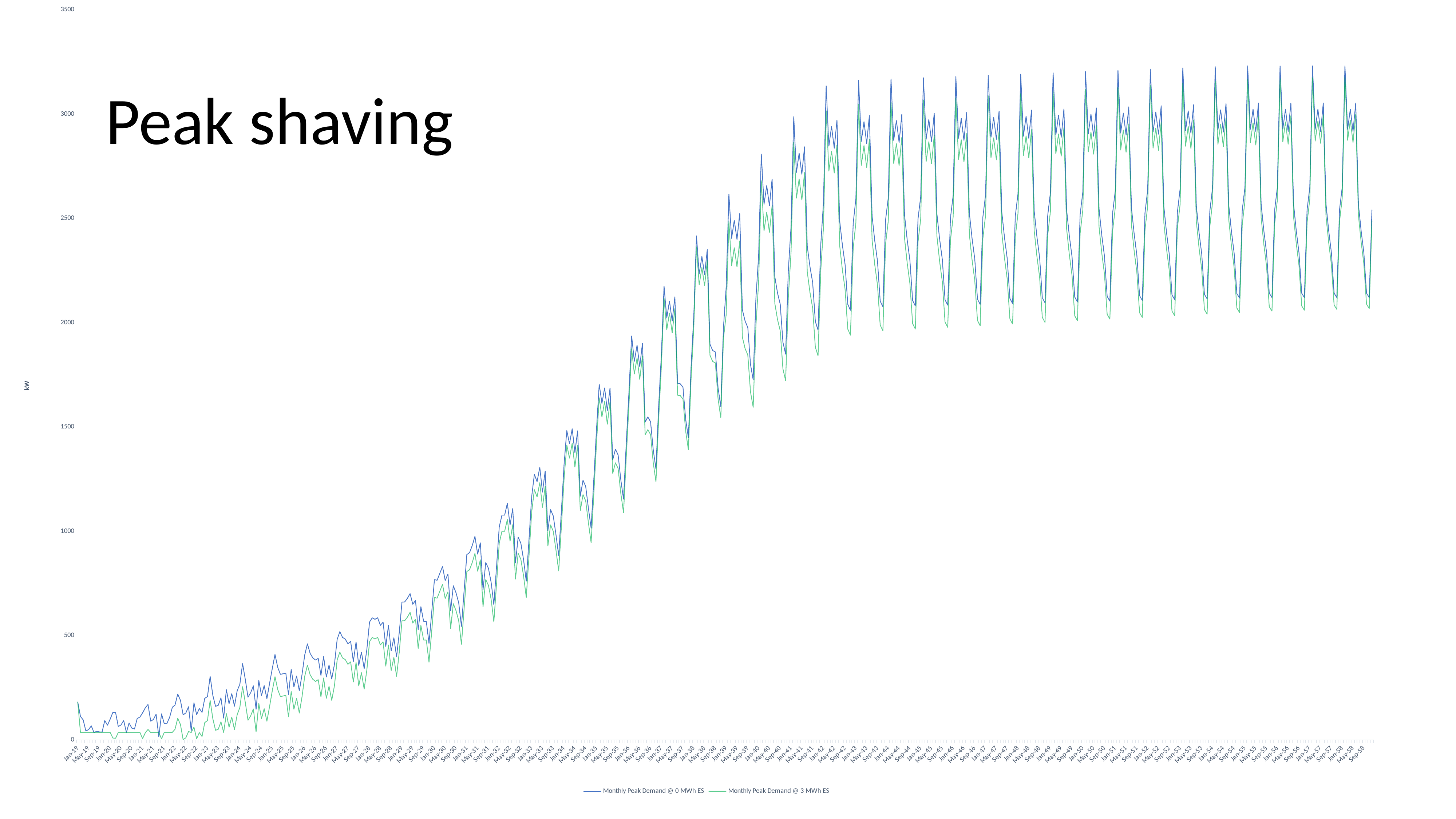

### Chart: Peak Shaving

| Category | Monthly Peak Demand @ 0 MWh ES | Monthly Peak Demand @ 3 MWh ES |
|---|---|---|
| 43466 | 181.12364739952156 | 181.12364739952156 |
| 43497 | 112.15760885952814 | 35.0 |
| 43525 | 95.44508114244297 | 35.0 |
| 43556 | 42.24560268911683 | 35.0 |
| 43586 | 48.7543179607766 | 35.0 |
| 43617 | 66.6768794748988 | 35.0 |
| 43647 | 35.0 | 35.0 |
| 43678 | 40.355038350474864 | 35.0 |
| 43709 | 37.76073863773006 | 35.0 |
| 43739 | 37.13572713411011 | 35.0 |
| 43770 | 92.31488445917016 | 35.0 |
| 43800 | 69.73896559598843 | 35.0 |
| 43831 | 99.20629797382698 | 35.0 |
| 43862 | 131.65914354606787 | 8.404881819364341 |
| 43891 | 130.39050143146878 | 7.144794357651944 |
| 43922 | 63.70442646020269 | 35.0 |
| 43952 | 71.01104943443949 | 35.0 |
| 43983 | 92.31641506924261 | 35.0 |
| 44013 | 35.0 | 35.0 |
| 44044 | 80.48483723967821 | 35.0 |
| 44075 | 56.11261579700183 | 35.0 |
| 44105 | 51.71898843006099 | 35.0 |
| 44136 | 102.18393009479429 | 35.0 |
| 44166 | 108.77441771478907 | 35.0 |
| 44197 | 129.1045005972091 | 5.926434351091653 |
| 44228 | 153.20090304540693 | 33.53579909880633 |
| 44256 | 169.16928091579243 | 49.58848664759285 |
| 44287 | 89.14497318033871 | 35.0 |
| 44317 | 97.3975570517016 | 35.0 |
| 44348 | 122.71341213342447 | 35.0 |
| 44378 | 14.875721078334005 | 35.0 |
| 44409 | 124.22781282363269 | 4.2635503277096936 |
| 44440 | 77.99210104827043 | 35.0 |
| 44470 | 78.9071402633063 | 35.0 |
| 44501 | 107.36843291227154 | 35.0 |
| 44531 | 155.8274981332166 | 35.76360595908037 |
| 44562 | 166.57266758627316 | 50.5887462141832 |
| 44593 | 219.30562425161256 | 103.15686187667517 |
| 44621 | 189.46835588417824 | 73.49350095693005 |
| 44652 | 119.6648043528988 | 0.6388077555268813 |
| 44682 | 128.6056809452476 | 9.579684347875672 |
| 44713 | 158.66486369081602 | 39.638867093444084 |
| 44743 | 42.91787840213187 | 35.0 |
| 44774 | 177.30645107387798 | 60.70937829338189 |
| 44805 | 120.70415927723036 | 4.732076193664105 |
| 44835 | 149.9257420362231 | 34.36697152422507 |
| 44866 | 131.12868763557546 | 15.64338903459175 |
| 44896 | 198.778349457001 | 82.25752199419215 |
| 44927 | 206.9830653573008 | 92.10913840867447 |
| 44958 | 303.46984560002426 | 188.59591865139794 |
| 44986 | 212.79731072044797 | 100.36040190468862 |
| 45017 | 160.23203161050972 | 45.35810466188335 |
| 45047 | 165.3728687959619 | 50.49894184733552 |
| 45078 | 201.0203022114197 | 86.14637526279336 |
| 45108 | 103.72885113604218 | 35.0 |
| 45139 | 240.49511772104327 | 125.62119077241691 |
| 45170 | 172.66566883126805 | 60.168143622316016 |
| 45200 | 221.0592311431703 | 108.90930985902496 |
| 45231 | 160.72296059343674 | 48.89033575860324 |
| 45261 | 235.01109061639832 | 120.13716366777193 |
| 45292 | 266.4593708681344 | 155.73751356825358 |
| 45323 | 365.51684252919455 | 254.7949852293137 |
| 45352 | 290.1740921164142 | 179.45223481653332 |
| 45383 | 204.2764175713576 | 93.55456027147676 |
| 45413 | 225.76164679893608 | 115.03978949905525 |
| 45444 | 258.7078431774973 | 147.9859858776164 |
| 45474 | 145.8733629034849 | 37.89857466222153 |
| 45505 | 285.43751433005053 | 174.7156570301697 |
| 45536 | 211.8540259540349 | 101.13216865415404 |
| 45566 | 259.8158652160272 | 149.09400791614635 |
| 45597 | 197.14742699591383 | 88.90984941522508 |
| 45627 | 270.5433173297202 | 159.82146002983933 |
| 45658 | 341.61072525494296 | 235.0409376038077 |
| 45689 | 409.2304825474221 | 302.6606948962868 |
| 45717 | 347.6647832324432 | 241.09499558130793 |
| 45748 | 313.8335446210376 | 207.26375696990235 |
| 45778 | 316.47752370414617 | 209.90773605301084 |
| 45809 | 319.7435547865139 | 213.17376713537863 |
| 45839 | 216.67339202797288 | 110.10360437683755 |
| 45870 | 338.0429968884874 | 231.47320923735205 |
| 45901 | 253.10956918686324 | 146.53978153572794 |
| 45931 | 305.55620257272943 | 198.98641492159416 |
| 45962 | 234.66056567458796 | 128.09077802345266 |
| 45992 | 312.5282208851758 | 205.9584332340405 |
| 46023 | 406.4172034429284 | 303.9994854405386 |
| 46054 | 460.1762146109101 | 357.7584966085203 |
| 46082 | 414.32789446036054 | 311.9101764579708 |
| 46113 | 392.5064477678371 | 290.0887297654474 |
| 46143 | 382.37616639652725 | 279.9584483941375 |
| 46174 | 390.54041266526133 | 288.1226946628716 |
| 46204 | 308.6563739029004 | 206.23865590051068 |
| 46235 | 399.0573269196912 | 296.6396089173015 |
| 46266 | 301.24185517184264 | 198.82413716945294 |
| 46296 | 358.87426935281906 | 256.4565513504294 |
| 46327 | 291.46935781928437 | 189.05163981689466 |
| 46357 | 361.5038683822616 | 259.08615037987187 |
| 46388 | 480.85738210867606 | 382.5917337550318 |
| 46419 | 518.6847397959938 | 420.41909144234955 |
| 46447 | 490.8263898149055 | 392.56074146126133 |
| 46478 | 482.8241958395158 | 384.55854748587166 |
| 46508 | 460.1563903172524 | 361.8907419636082 |
| 46539 | 471.7866998579895 | 373.5210515043452 |
| 46569 | 375.4264425415442 | 277.16079418789997 |
| 46600 | 469.0764755099496 | 370.8108271563053 |
| 46631 | 356.52846252561125 | 258.26281417196697 |
| 46661 | 420.10914604912233 | 321.8434976954781 |
| 46692 | 341.39199077938446 | 243.12634242574018 |
| 46722 | 433.3184642484014 | 335.0528158947572 |
| 46753 | 564.8517624983641 | 470.73818379346545 |
| 46784 | 584.7668642037726 | 490.6532854988739 |
| 46813 | 577.5992051245696 | 483.48562641967095 |
| 46844 | 585.0416638387835 | 490.92808513388485 |
| 46874 | 548.8541594931254 | 454.74058078822674 |
| 46905 | 563.919435400896 | 469.80585669599736 |
| 46935 | 447.088058608921 | 352.9744799040224 |
| 46966 | 548.4822291174273 | 454.36865041252867 |
| 46997 | 426.22483832028746 | 332.11125961538886 |
| 47027 | 489.2591898629637 | 395.1456111580651 |
| 47058 | 397.94786830639526 | 303.83428960149666 |
| 47088 | 516.0541940013233 | 421.94061529642454 |
| 47119 | 660.4141018131049 | 570.4525927569517 |
| 47150 | 660.9616023248425 | 571.0000932686894 |
| 47178 | 678.0588844742539 | 588.0973754181008 |
| 47209 | 700.8756898710932 | 610.9141808149401 |
| 47239 | 649.7139639560106 | 559.7524548998575 |
| 47270 | 668.0534715819873 | 578.0919625258342 |
| 47300 | 528.1082625726874 | 438.14675351653426 |
| 47331 | 638.2247183495566 | 548.2632092934034 |
| 47362 | 568.3680773587985 | 478.4065683026453 |
| 47392 | 567.8491063554152 | 477.8875972992621 |
| 47423 | 461.9543557580117 | 371.9928467018585 |
| 47453 | 609.6043059243187 | 519.6427968681655 |
| 47484 | 768.1106923454927 | 682.3012529380852 |
| 47515 | 764.9438850393326 | 679.1344456319251 |
| 47543 | 797.8633073282477 | 712.0538679208402 |
| 47574 | 830.8728281808408 | 745.0633887734331 |
| 47604 | 763.3172042204598 | 677.5077648130523 |
| 47635 | 794.9711678064687 | 709.161728399061 |
| 47665 | 618.8122234422158 | 533.0027840348083 |
| 47696 | 738.6539879285497 | 652.8445485211422 |
| 47727 | 704.8640819956964 | 619.0546425882889 |
| 47757 | 656.3192306155262 | 570.5097912081186 |
| 47788 | 543.613344097491 | 457.80390469008347 |
| 47818 | 714.3471808727886 | 628.5377414653809 |
| 47849 | 888.2728311726983 | 806.6154614140363 |
| 47880 | 896.9851599658733 | 815.3277902072113 |
| 47908 | 931.0219269205154 | 849.3645571618531 |
| 47939 | 975.2750111124575 | 893.6176413537955 |
| 47969 | 889.994956151364 | 808.3375863927021 |
| 48000 | 944.4923845601483 | 862.8350148014861 |
| 48030 | 719.3039655951762 | 637.6465958365142 |
| 48061 | 849.8736980056875 | 768.2163282470254 |
| 48092 | 822.4241361147648 | 740.7667663561028 |
| 48122 | 754.9130502323823 | 673.2556804737202 |
| 48153 | 646.9664881250776 | 565.3091183664155 |
| 48183 | 830.4062681315598 | 748.7488983728977 |
| 48214 | 1020.9375438413446 | 943.4322437314282 |
| 48245 | 1077.2365362005692 | 999.7312360906527 |
| 48274 | 1077.4348054522127 | 999.9295053422966 |
| 48305 | 1133.9503230788544 | 1056.4450229689378 |
| 48335 | 1029.7657142576468 | 952.2604141477303 |
| 48366 | 1109.1766383575025 | 1031.6713382475862 |
| 48396 | 848.199344483764 | 770.6940443738475 |
| 48427 | 971.6888685780415 | 894.183568468125 |
| 48458 | 942.1325283576128 | 864.6272282476962 |
| 48488 | 863.6289330617634 | 786.123632951847 |
| 48519 | 760.2982482929432 | 682.7929481830266 |
| 48549 | 957.5953596805003 | 880.0900595705839 |
| 48580 | 1165.7906764578463 | 1092.4374459966755 |
| 48611 | 1272.8635003717684 | 1199.5102699105973 |
| 48639 | 1237.6328539226552 | 1164.279623461484 |
| 48670 | 1306.3283891465333 | 1232.975158685362 |
| 48700 | 1187.4831112993988 | 1114.1298808382278 |
| 48731 | 1288.5318488212854 | 1215.1786183601146 |
| 48761 | 1002.6652102149138 | 929.3119797537429 |
| 48792 | 1103.5581141903879 | 1030.204883729217 |
| 48823 | 1073.024812061622 | 999.6715816004511 |
| 48853 | 982.1741191902111 | 908.8208887290402 |
| 48884 | 883.1395487718864 | 809.7863183107155 |
| 48914 | 1095.3683771426315 | 1022.0151466814605 |
| 48945 | 1322.1890342086365 | 1252.987873396211 |
| 48976 | 1482.6120279573531 | 1413.4108671449276 |
| 49004 | 1419.8308474596543 | 1350.6296866472287 |
| 49035 | 1491.3450464051166 | 1422.143885592691 |
| 49065 | 1376.8664731981723 | 1307.6653123857468 |
| 49096 | 1481.5601117324486 | 1412.358950920023 |
| 49126 | 1167.8319725349534 | 1098.6308117225278 |
| 49157 | 1244.5540632783411 | 1175.3529024659158 |
| 49188 | 1214.4988544263836 | 1145.297693613958 |
| 49218 | 1109.9240707297593 | 1040.7229099173337 |
| 49249 | 1014.664516823536 | 945.4633560111106 |
| 49279 | 1247.5218016735068 | 1178.3206408610815 |
| 49310 | 1488.7549722787578 | 1423.7058811150775 |
| 49341 | 1704.6192856937387 | 1639.5701945300589 |
| 49369 | 1612.92942819557 | 1547.8803370318901 |
| 49400 | 1687.401240919282 | 1622.3521497556019 |
| 49430 | 1578.1929523624895 | 1513.1438611988099 |
| 49461 | 1686.7111725139519 | 1621.6620813502716 |
| 49491 | 1342.131183940432 | 1277.082092776752 |
| 49522 | 1393.335810134501 | 1328.2867189708209 |
| 49553 | 1365.5542556769815 | 1300.5051645133015 |
| 49583 | 1245.8905154193646 | 1180.8414242556848 |
| 49614 | 1153.6635136304137 | 1088.614422466734 |
| 49644 | 1419.2977342746726 | 1354.2486431109928 |
| 49675 | 1664.0794874829855 | 1603.1824659680515 |
| 49706 | 1936.3907337240837 | 1875.4937122091494 |
| 49735 | 1814.811249611562 | 1753.914228096628 |
| 49766 | 1892.3410359499055 | 1831.444014434971 |
| 49796 | 1789.382103548173 | 1728.4850820332383 |
| 49827 | 1901.8546837172835 | 1840.9576622023494 |
| 49857 | 1523.4961808618143 | 1462.5991593468798 |
| 49888 | 1548.137127632557 | 1487.2401061176224 |
| 49919 | 1524.7664952828743 | 1463.8694737679398 |
| 49949 | 1388.7015528601203 | 1327.8045313451858 |
| 49980 | 1298.5304641783296 | 1237.633442663395 |
| 50010 | 1599.933608912684 | 1539.0365873977496 |
| 50041 | 1845.984487639803 | 1789.239535773614 |
| 50072 | 2174.8043776400127 | 2118.059425773824 |
| 50100 | 2022.8118602263023 | 1966.0669083601133 |
| 50131 | 2103.4531693205463 | 2046.7082174543575 |
| 50161 | 2007.7797766484264 | 1951.0348247822376 |
| 50192 | 2124.275962881719 | 2067.53101101553 |
| 50222 | 1709.37047955197 | 1652.6255276857812 |
| 50253 | 1706.773733241387 | 1650.0287813751982 |
| 50284 | 1690.277072697227 | 1633.532120831038 |
| 50314 | 1536.5969723546896 | 1479.8520204885006 |
| 50345 | 1447.2675876837154 | 1390.5226358175266 |
| 50375 | 1787.2429773949552 | 1730.4980255287664 |
| 50406 | 2031.9007749686498 | 1979.3078927512063 |
| 50437 | 2416.1461340161363 | 2363.5532517986926 |
| 50465 | 2233.7476146079334 | 2181.15473239049 |
| 50496 | 2317.4997270931085 | 2264.906844875665 |
| 50526 | 2230.18030003863 | 2177.5874178211866 |
| 50557 | 2350.69916210307 | 2298.106279885627 |
| 50587 | 1896.7414284036404 | 1844.1485461861969 |
| 50618 | 1866.6721301933355 | 1814.079247975892 |
| 50649 | 1859.8027275735576 | 1807.209845356114 |
| 50679 | 1687.4414315675547 | 1634.8485493501112 |
| 50710 | 1597.5099472376594 | 1544.917065020216 |
| 50740 | 1978.562383592457 | 1925.9695013750136 |
| 50771 | 2170.4754323595657 | 2038.9932268159573 |
| 50802 | 2616.4873195804034 | 2485.005114036795 |
| 50830 | 2404.2810569079934 | 2272.7988513643845 |
| 50861 | 2491.082765615621 | 2359.600560072013 |
| 50891 | 2398.9490369138307 | 2267.4668313702223 |
| 50922 | 2523.411425931656 | 2391.9292203880477 |
| 50952 | 2061.716344797262 | 1930.234139253654 |
| 50983 | 2007.6455449739044 | 1876.163339430296 |
| 51014 | 1976.736944866877 | 1845.2547393232687 |
| 51044 | 1799.0659157241296 | 1667.583710180521 |
| 51075 | 1726.0868045326442 | 1594.6045989890356 |
| 51105 | 2116.861545355067 | 1985.3793398114585 |
| 51136 | 2319.903161404912 | 2192.5730255100493 |
| 51167 | 2808.537225107046 | 2681.207089212184 |
| 51196 | 2567.7568364418707 | 2440.426700547008 |
| 51227 | 2657.481931395651 | 2530.151795500788 |
| 51257 | 2560.7331447668603 | 2433.4030088719974 |
| 51288 | 2688.9758547242186 | 2561.6457188293557 |
| 51318 | 2219.863642460614 | 2092.533506565751 |
| 51349 | 2142.7846623457112 | 2015.454526450848 |
| 51380 | 2088.831746146816 | 1961.501610251953 |
| 51410 | 1906.0707314156768 | 1778.7405955208135 |
| 51441 | 1849.3424058552844 | 1722.0122699604215 |
| 51471 | 2249.4370858067973 | 2122.1069499119344 |
| 51502 | 2459.4350136685466 | 2336.256947422429 |
| 51533 | 2987.868592962181 | 2864.6905267160637 |
| 51561 | 2720.4064046601047 | 2597.228338413987 |
| 51592 | 2812.861284108461 | 2689.683217862343 |
| 51622 | 2711.803072549155 | 2588.625006303037 |
| 51653 | 2843.575751048589 | 2720.3976848024718 |
| 51683 | 2367.5376084268587 | 2244.359542180741 |
| 51714 | 2268.9741686751468 | 2145.7961024290294 |
| 51745 | 2193.503050138643 | 2070.324983892526 |
| 51775 | 2005.9891349807838 | 1882.8110687346662 |
| 51806 | 1964.4353840079336 | 1841.257317761816 |
| 51836 | 2373.2327885338905 | 2250.0547222877726 |
| 51867 | 2574.5771501079857 | 2455.551153510614 |
| 51898 | 3135.853418580589 | 3016.8274219832165 |
| 51926 | 2846.373322794297 | 2727.347326196925 |
| 51957 | 2941.080829249502 | 2822.05483265213 |
| 51987 | 2836.4664662790656 | 2717.4404696816937 |
| 52018 | 2971.1520862531875 | 2852.1260896558156 |
| 52048 | 2489.398643466455 | 2370.3726468690834 |
| 52079 | 2373.1061580330784 | 2254.0801614357065 |
| 52110 | 2279.878149228918 | 2160.8521526315467 |
| 52140 | 2088.4421252440175 | 1969.4161286466458 |
| 52171 | 2059.4104823721054 | 1940.3844857747335 |
| 52201 | 2475.389403405506 | 2356.363406808134 |
| 52232 | 2595.435391262697 | 2480.5614643140702 |
| 52263 | 3162.6611822319956 | 3047.787255283369 |
| 52291 | 2869.1924960110514 | 2754.318569062425 |
| 52322 | 2964.308070605284 | 2849.434143656657 |
| 52352 | 2859.0495032974104 | 2744.175576348784 |
| 52383 | 2994.262808770755 | 2879.388881822128 |
| 52413 | 2511.474027290478 | 2396.600100341851 |
| 52444 | 2391.969887794511 | 2277.0959608458847 |
| 52475 | 2295.52518082221 | 2180.6512538735838 |
| 52505 | 2103.3786585412104 | 1988.5047315925838 |
| 52536 | 2076.615421993963 | 1961.7414950453367 |
| 52566 | 2493.8952899074625 | 2379.021362958836 |
| 52597 | 2600.045411307379 | 2489.323554007498 |
| 52628 | 3168.586146224378 | 3057.864288924497 |
| 52657 | 2874.2359148282007 | 2763.51405752832 |
| 52688 | 2969.441679304051 | 2858.7198220041705 |
| 52718 | 2864.0407320665176 | 2753.318874766637 |
| 52749 | 2999.370664858084 | 2888.6488075582033 |
| 52779 | 2516.3530562156852 | 2405.6311989158044 |
| 52810 | 2396.1390874730764 | 2285.4172301731955 |
| 52841 | 2298.98343642247 | 2188.261579122589 |
| 52871 | 2106.679882138511 | 1995.95802483863 |
| 52902 | 2080.4180013167356 | 1969.696144016855 |
| 52932 | 2497.9854002425495 | 2387.2635429426687 |
| 52963 | 2604.6554313520605 | 2498.0856437009256 |
| 52994 | 3174.51111021676 | 3067.941322565625 |
| 53022 | 2879.279333645349 | 2772.709545994214 |
| 53053 | 2974.575288002819 | 2868.005500351684 |
| 53083 | 2869.031960835624 | 2762.462173184489 |
| 53114 | 3004.478520945413 | 2897.9087332942777 |
| 53144 | 2521.2320851408927 | 2414.662297489757 |
| 53175 | 2400.308287151642 | 2293.738499500507 |
| 53206 | 2302.4416920227295 | 2195.871904371594 |
| 53236 | 2109.981105735811 | 2003.411318084676 |
| 53267 | 2084.220580639508 | 1977.650792988373 |
| 53297 | 2502.075510577637 | 2395.5057229265017 |
| 53328 | 2609.2654513967427 | 2506.847733394353 |
| 53359 | 3180.4360742091417 | 3078.0183562067523 |
| 53387 | 2884.322752462498 | 2781.9050344601087 |
| 53418 | 2979.7088967015866 | 2877.2911786991967 |
| 53448 | 2874.023189604731 | 2771.605471602341 |
| 53479 | 3009.586377032742 | 2907.168659030352 |
| 53509 | 2526.1111140661 | 2423.69339606371 |
| 53540 | 2404.477486830208 | 2302.059768827818 |
| 53571 | 2305.8999476229887 | 2203.482229620599 |
| 53601 | 2113.2823293331116 | 2010.8646113307216 |
| 53632 | 2088.023159962281 | 1985.6054419598913 |
| 53662 | 2506.1656209127245 | 2403.7479029103347 |
| 53693 | 2613.8754714414245 | 2515.60982308778 |
| 53724 | 3186.3610382015245 | 3088.0953898478797 |
| 53752 | 2889.3661712796475 | 2791.100522926004 |
| 53783 | 2984.842505400354 | 2886.57685704671 |
| 53813 | 2879.0144183738375 | 2780.748770020193 |
| 53844 | 3014.694233120071 | 2916.428584766427 |
| 53874 | 2530.990142991308 | 2432.7244946376636 |
| 53905 | 2408.646686508773 | 2310.381038155129 |
| 53936 | 2309.3582032232484 | 2211.0925548696046 |
| 53966 | 2116.583552930412 | 2018.3179045767681 |
| 53997 | 2091.8257392850533 | 1993.5600909314091 |
| 54027 | 2510.255731247812 | 2411.9900828941677 |
| 54058 | 2618.4854914861066 | 2524.371912781208 |
| 54089 | 3192.2860021939055 | 3098.1724234890066 |
| 54118 | 2894.409590096797 | 2800.296011391898 |
| 54149 | 2989.9761140991213 | 2895.8625353942225 |
| 54179 | 2884.005647142945 | 2789.892068438046 |
| 54210 | 3019.8020892073996 | 2925.688510502501 |
| 54240 | 2535.869171916516 | 2441.755593211617 |
| 54271 | 2412.815886187339 | 2318.70230748244 |
| 54302 | 2312.816458823508 | 2218.7028801186093 |
| 54332 | 2119.884776527713 | 2025.7711978228137 |
| 54363 | 2095.628318607826 | 2001.5147399029272 |
| 54393 | 2514.345841582899 | 2420.2322628780003 |
| 54424 | 2623.0955115307884 | 2533.134002474635 |
| 54455 | 3198.2109661862874 | 3108.2494571301345 |
| 54483 | 2899.453008913946 | 2809.491499857793 |
| 54514 | 2995.1097227978885 | 2905.1482137417356 |
| 54544 | 2888.996875912051 | 2799.0353668558982 |
| 54575 | 3024.909945294729 | 2934.9484362385756 |
| 54605 | 2540.748200841723 | 2450.78669178557 |
| 54636 | 2416.9850858659047 | 2327.0235768097514 |
| 54667 | 2316.2747144237683 | 2226.313205367615 |
| 54697 | 2123.186000125013 | 2033.2244910688598 |
| 54728 | 2099.4308979305983 | 2009.4693888744453 |
| 54758 | 2518.4359519179866 | 2428.4744428618337 |
| 54789 | 2627.70553157547 | 2541.8960921680628 |
| 54820 | 3204.1359301786692 | 3118.326490771262 |
| 54848 | 2904.4964277310955 | 2818.686988323688 |
| 54879 | 3000.243331496657 | 2914.433892089249 |
| 54909 | 2893.9881046811583 | 2808.1786652737505 |
| 54940 | 3030.0178013820573 | 2944.20836197465 |
| 54970 | 2545.6272297669307 | 2459.817790359523 |
| 55001 | 2421.1542855444704 | 2335.344846137063 |
| 55032 | 2319.7329700240275 | 2233.92353061662 |
| 55062 | 2126.487223722314 | 2040.6777843149064 |
| 55093 | 2103.233477253371 | 2017.4240378459633 |
| 55123 | 2522.5260622530745 | 2436.7166228456667 |
| 55154 | 2632.3155516201523 | 2550.65818186149 |
| 55185 | 3210.060894171052 | 3128.40352441239 |
| 55213 | 2909.539846548245 | 2827.8824767895826 |
| 55244 | 3005.3769401954246 | 2923.7195704367623 |
| 55274 | 2898.979333450265 | 2817.3219636916033 |
| 55305 | 3035.125657469387 | 2953.468287710725 |
| 55335 | 2550.5062586921376 | 2468.8488889334753 |
| 55366 | 2425.3234852230357 | 2343.666115464374 |
| 55397 | 2323.191225624287 | 2241.533855865625 |
| 55427 | 2129.788447319614 | 2048.131077560952 |
| 55458 | 2107.0360565761434 | 2025.3786868174814 |
| 55488 | 2526.616172588162 | 2444.9588028294997 |
| 55519 | 2636.925571664834 | 2559.4202715549177 |
| 55550 | 3215.985858163434 | 3138.480558053517 |
| 55579 | 2914.583265365394 | 2837.0779652554775 |
| 55610 | 3010.5105488941917 | 2933.0052487842754 |
| 55640 | 2903.9705622193724 | 2826.465262109456 |
| 55671 | 3040.2335135567155 | 2962.728213446799 |
| 55701 | 2555.3852876173455 | 2477.879987507429 |
| 55732 | 2429.4926849016015 | 2351.9873847916847 |
| 55763 | 2326.649481224547 | 2249.1441811146306 |
| 55793 | 2133.089670916914 | 2055.584370806998 |
| 55824 | 2110.838635898916 | 2033.3333357889994 |
| 55854 | 2530.706282923249 | 2453.2009828133328 |
| 55885 | 2641.535591709516 | 2568.182361248345 |
| 55916 | 3221.910822155816 | 3148.557591694644 |
| 55944 | 2919.626684182543 | 2846.2734537213723 |
| 55975 | 3015.644157592959 | 2942.290927131788 |
| 56005 | 2908.9617909884796 | 2835.608560527308 |
| 56036 | 3045.3413696440443 | 2971.9881391828735 |
| 56066 | 2560.264316542553 | 2486.911086081382 |
| 56097 | 2433.661884580167 | 2360.308654118996 |
| 56128 | 2330.1077368248066 | 2256.7545063636353 |
| 56158 | 2136.3908945142152 | 2063.0376640530444 |
| 56189 | 2114.6412152216885 | 2041.2879847605172 |
| 56219 | 2534.7963932583366 | 2461.4431627971653 |
| 56250 | 2646.1456117541975 | 2576.944450941772 |
| 56281 | 3227.8357861481977 | 3158.634625335772 |
| 56309 | 2924.6701029996925 | 2855.4689421872667 |
| 56340 | 3020.777766291727 | 2951.5766054793016 |
| 56370 | 2913.953019757586 | 2844.7518589451606 |
| 56401 | 3050.4492257313736 | 2981.248064918948 |
| 56431 | 2565.143345467761 | 2495.9421846553355 |
| 56462 | 2437.831084258733 | 2368.629923446307 |
| 56493 | 2333.5659924250663 | 2264.364831612641 |
| 56523 | 2139.692118111516 | 2070.4909572990905 |
| 56554 | 2118.443794544461 | 2049.2426337320353 |
| 56584 | 2538.886503593424 | 2469.685342780999 |
| 56615 | 2648.911623781007 | 2583.8625326173274 |
| 56646 | 3231.390764543627 | 3166.341673379947 |
| 56674 | 2927.696154289981 | 2862.6470631263014 |
| 56705 | 3023.857931510988 | 2958.808840347307 |
| 56735 | 2916.94775701905 | 2851.89866585537 |
| 56766 | 3053.5139393837712 | 2988.4648482200914 |
| 56796 | 2568.070762822885 | 2503.0216716592054 |
| 56827 | 2440.3326040658717 | 2375.283512902192 |
| 56858 | 2335.640945785222 | 2270.5918546215416 |
| 56888 | 2141.672852269896 | 2076.6237611062156 |
| 56919 | 2120.7253421381242 | 2055.6762509744444 |
| 56949 | 2541.340569794476 | 2476.291478630796 |
| 56980 | 2648.911623781007 | 2588.0146022660724 |
| 57011 | 3231.390764543627 | 3170.493743028693 |
| 57040 | 2927.696154289981 | 2866.7991327750474 |
| 57071 | 3023.857931510988 | 2962.960909996053 |
| 57101 | 2916.94775701905 | 2856.0507355041154 |
| 57132 | 3053.5139393837712 | 2992.6169178688365 |
| 57162 | 2568.070762822885 | 2507.1737413079504 |
| 57193 | 2440.3326040658717 | 2379.4355825509374 |
| 57224 | 2335.640945785222 | 2274.7439242702876 |
| 57254 | 2141.672852269896 | 2080.7758307549616 |
| 57285 | 2120.7253421381242 | 2059.82832062319 |
| 57315 | 2541.340569794476 | 2480.4435482795416 |
| 57346 | 2648.911623781007 | 2592.1666719148184 |
| 57377 | 3231.390764543627 | 3174.645812677438 |
| 57405 | 2927.696154289981 | 2870.9512024237924 |
| 57436 | 3023.857931510988 | 2967.112979644799 |
| 57466 | 2916.94775701905 | 2860.2028051528614 |
| 57497 | 3053.5139393837712 | 2996.7689875175824 |
| 57527 | 2568.070762822885 | 2511.3258109566964 |
| 57558 | 2440.3326040658717 | 2383.587652199683 |
| 57589 | 2335.640945785222 | 2278.895993919033 |
| 57619 | 2141.672852269896 | 2084.927900403707 |
| 57650 | 2120.7253421381242 | 2063.9803902719354 |
| 57680 | 2541.340569794476 | 2484.595617928287 |
| 57711 | 2648.911623781007 | 2596.3187415635634 |
| 57742 | 3231.390764543627 | 3178.7978823261838 |
| 57770 | 2927.696154289981 | 2875.103272072538 |
| 57801 | 3023.857931510988 | 2971.265049293544 |
| 57831 | 2916.94775701905 | 2864.354874801607 |
| 57862 | 3053.5139393837712 | 3000.921057166328 |
| 57892 | 2568.070762822885 | 2515.477880605442 |
| 57923 | 2440.3326040658717 | 2387.7397218484284 |
| 57954 | 2335.640945785222 | 2283.0480635677786 |
| 57984 | 2141.672852269896 | 2089.0799700524526 |
| 58015 | 2120.7253421381242 | 2068.132459920681 |
| 58045 | 2541.340569794476 | 2488.7476875770326 |
# Peak shaving